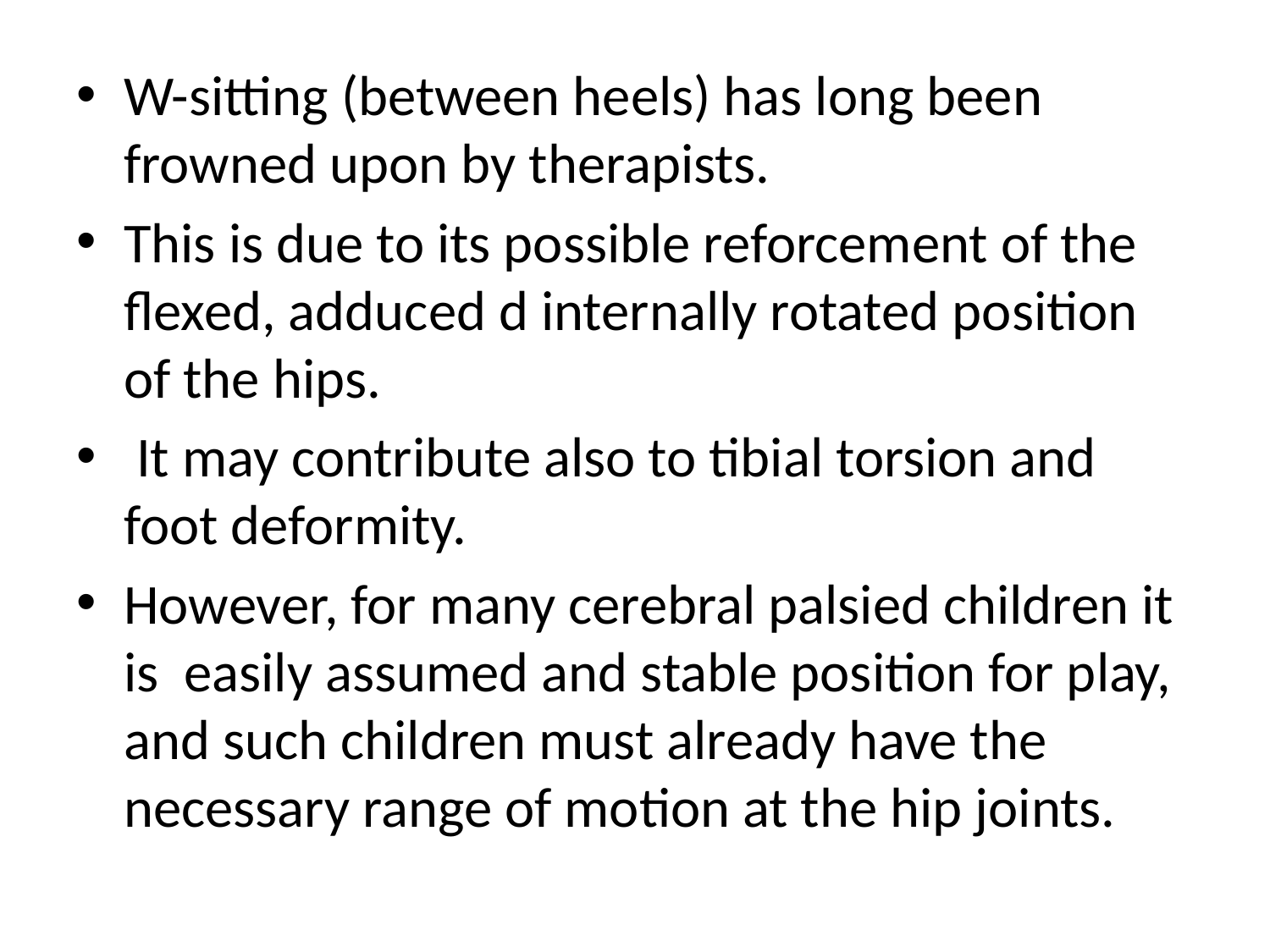

W-sitting (between heels) has long been frowned upon by therapists.
This is due to its possible reforcement of the flexed, adduced d internally rotated position of the hips.
 It may contribute also to tibial torsion and foot deformity.
However, for many cerebral palsied children it is  easily assumed and stable position for play, and such children must already have the necessary range of motion at the hip joints.